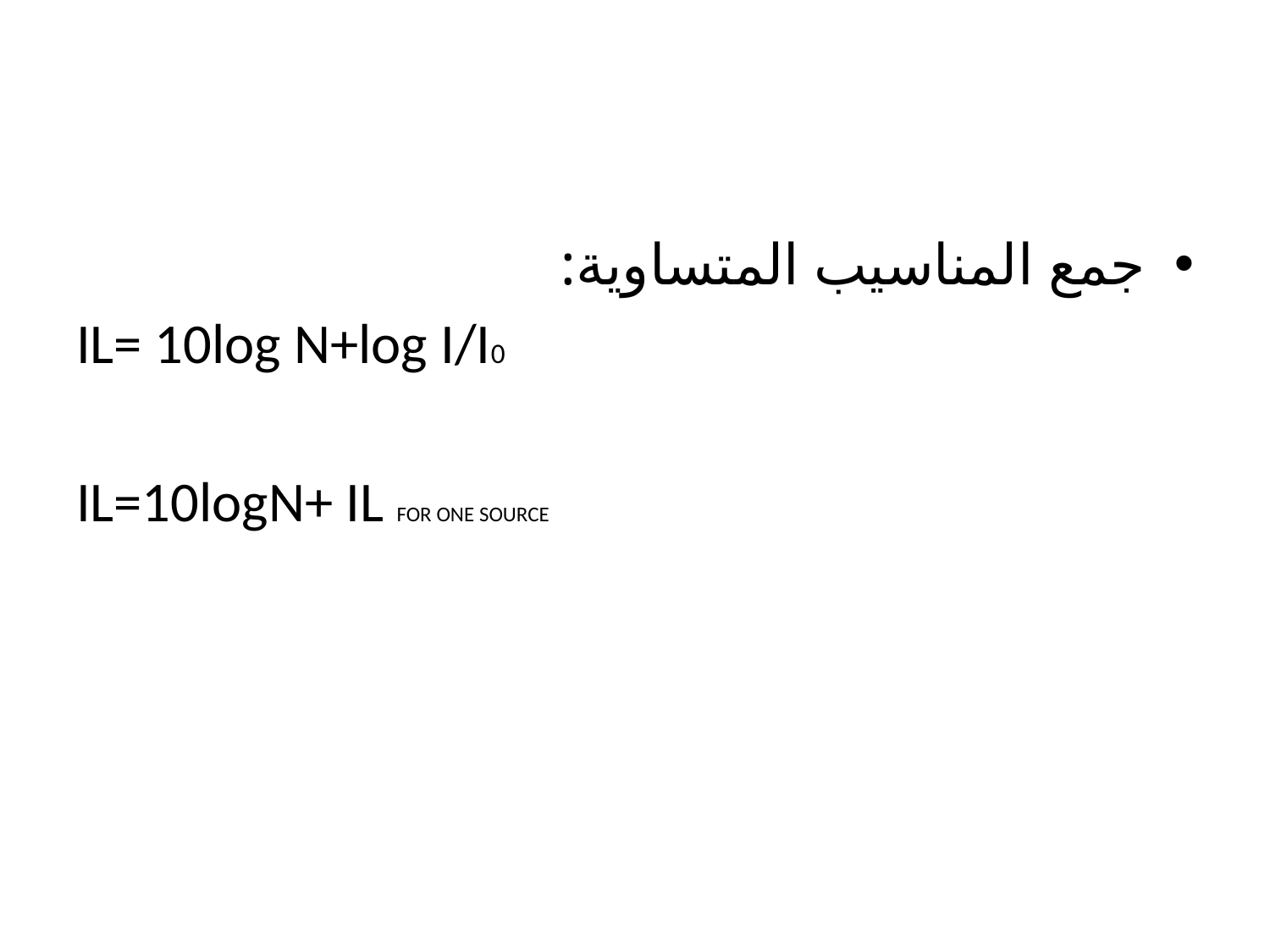

جمع المناسيب المتساوية:
IL= 10log N+log I/I0

IL=10logN+ IL FOR ONE SOURCE